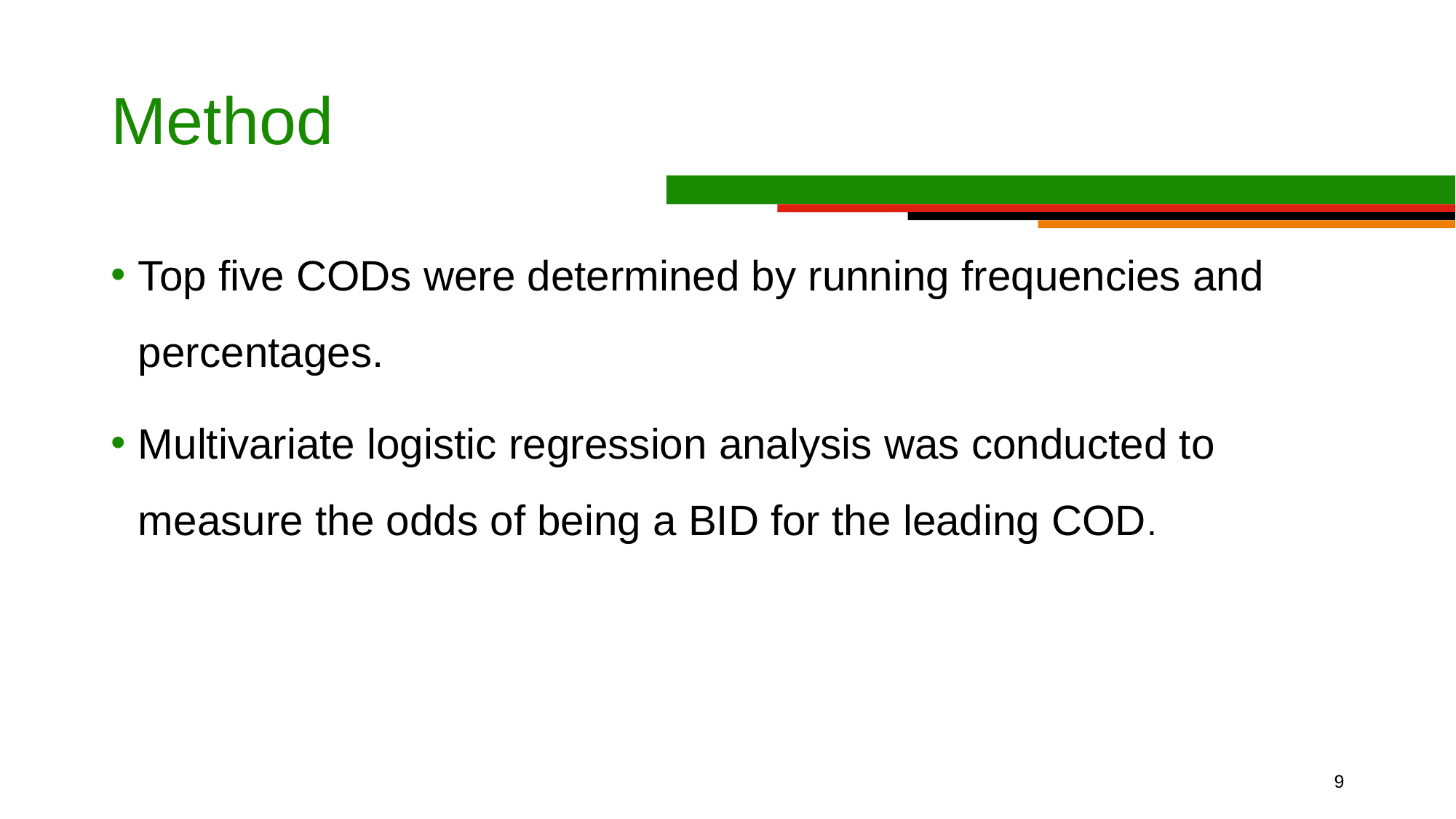

# Method
Top five CODs were determined by running frequencies and percentages.
Multivariate logistic regression analysis was conducted to measure the odds of being a BID for the leading COD.
9